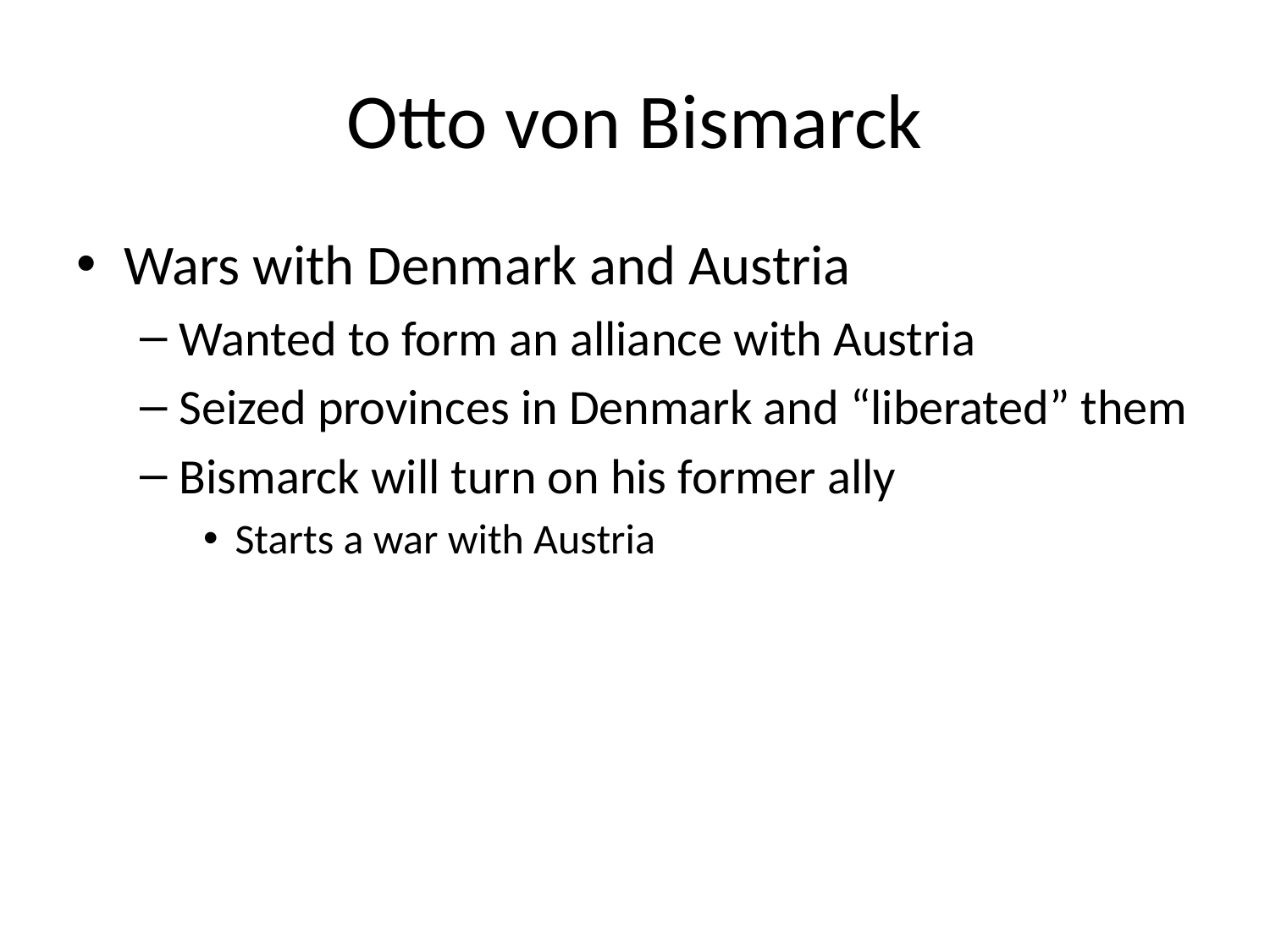

# Otto von Bismarck
Wars with Denmark and Austria
Wanted to form an alliance with Austria
Seized provinces in Denmark and “liberated” them
Bismarck will turn on his former ally
Starts a war with Austria